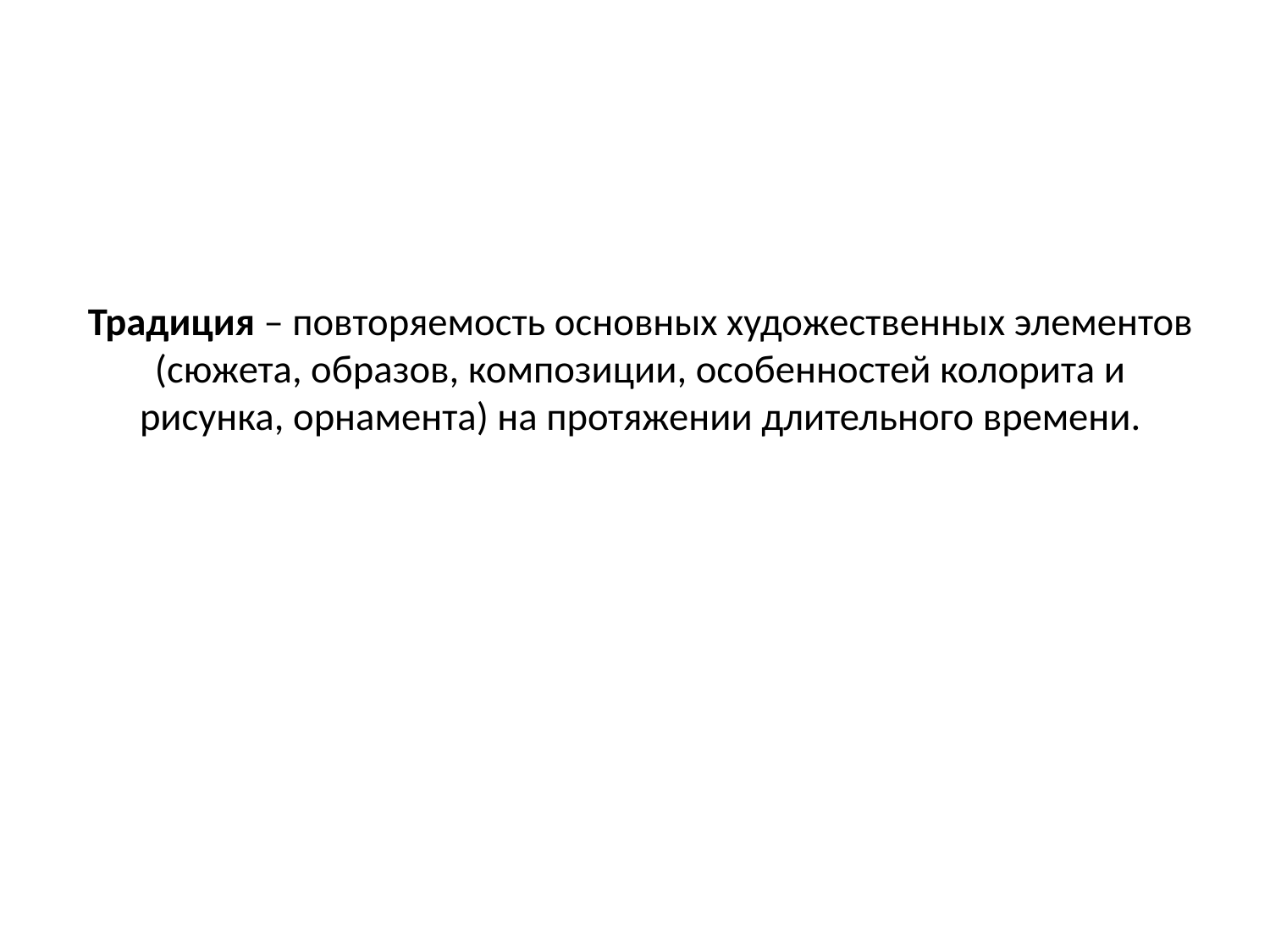

# Традиция – повторяемость основных художественных элементов (сюжета, образов, композиции, особенностей колорита и рисунка, орнамента) на протяжении длительного времени.